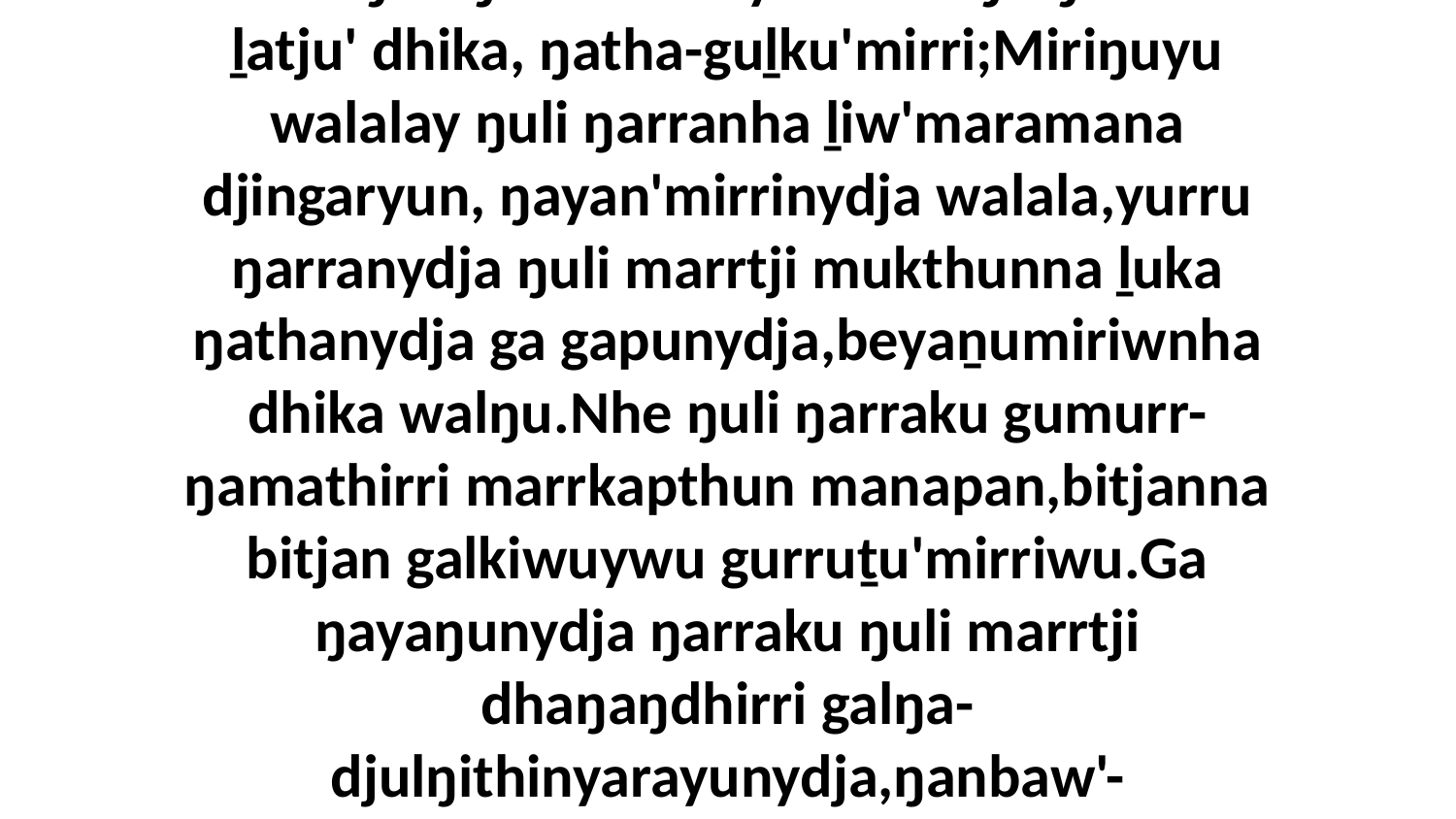

5 Nhe ŋuli ŋäthilimirriyama wäŋa ŋarraku ḻatju' dhika, ŋatha-guḻku'mirri;Miriŋuyu walalay ŋuli ŋarranha ḻiw'maramana djingaryun, ŋayan'mirrinydja walala,yurru ŋarranydja ŋuli marrtji mukthunna ḻuka ŋathanydja ga gapunydja,beyaṉumiriwnha dhika walŋu.Nhe ŋuli ŋarraku gumurr-ŋamathirri marrkapthun manapan,bitjanna bitjan galkiwuywu gurruṯu'mirriwu.Ga ŋayaŋunydja ŋarraku ŋuli marrtji dhaŋaŋdhirri galŋa-djulŋithinyarayunydja,ŋanbaw'-ŋanbawyunna marrtji ŋuli.